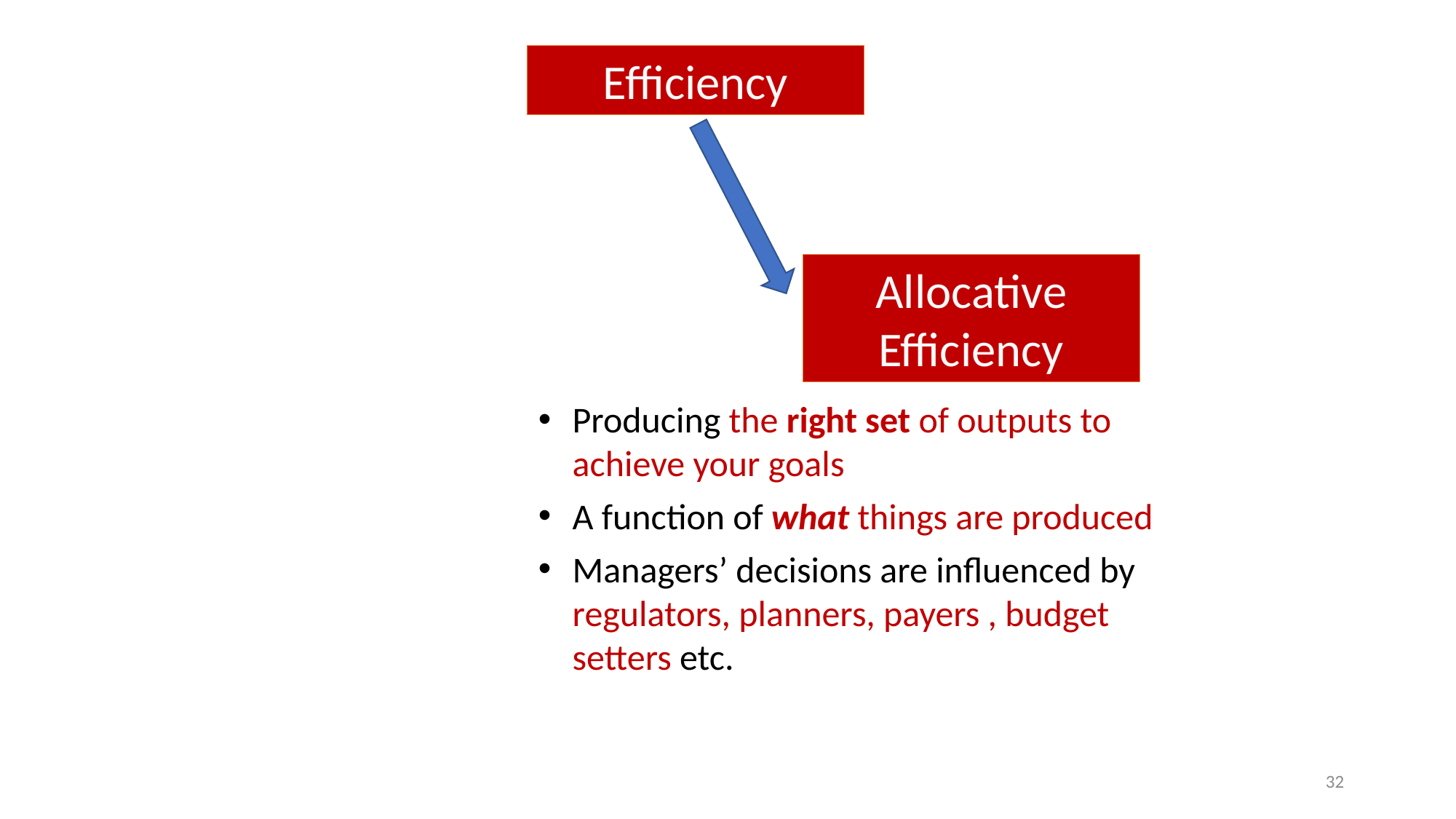

Efficiency

Allocative
Efficiency
Producing the right set of outputs to achieve your goals
A function of what things are produced
Managers’ decisions are influenced by regulators, planners, payers , budget setters etc.

32